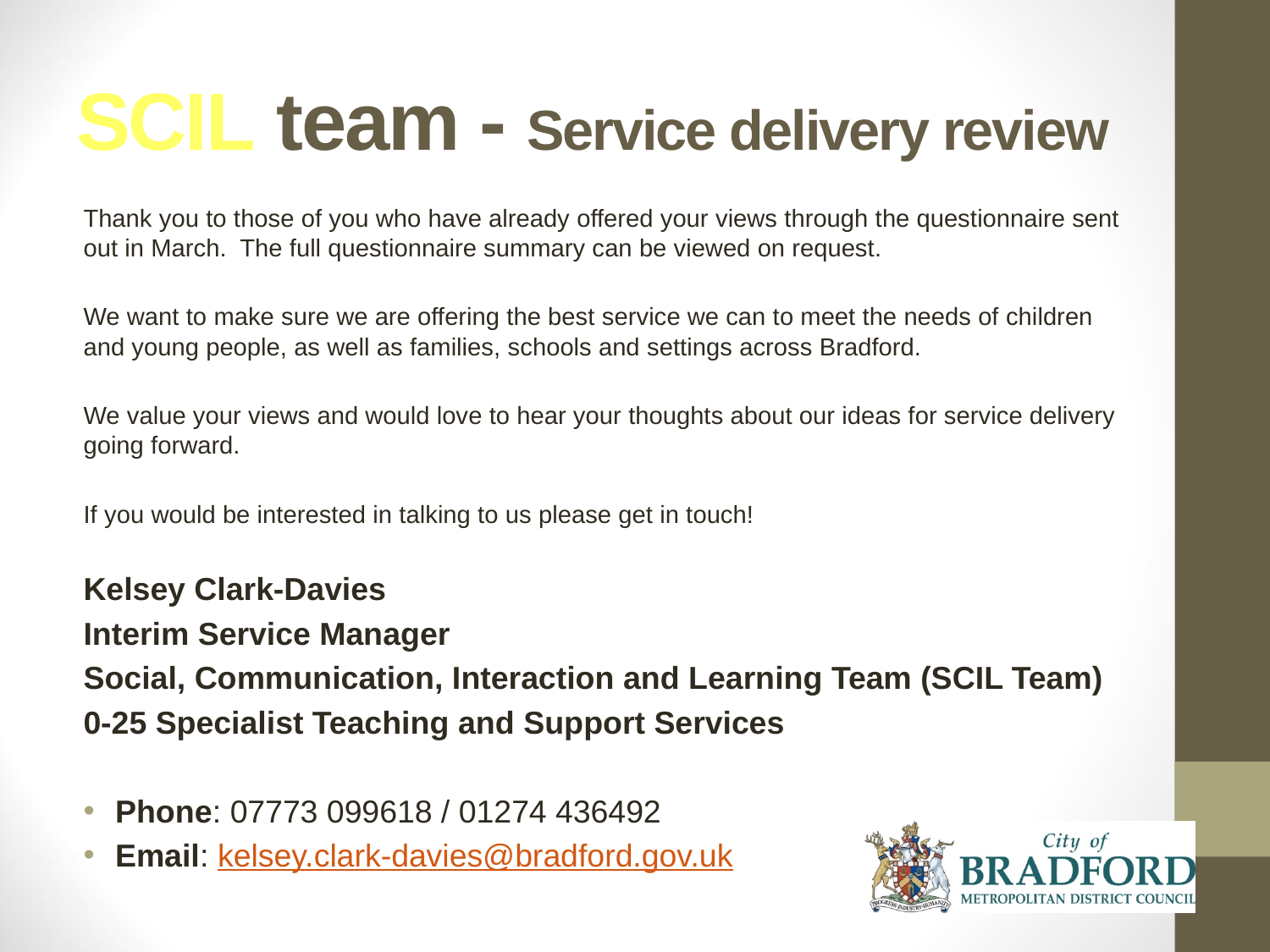

# SCIL team - Service delivery review
Thank you to those of you who have already offered your views through the questionnaire sent out in March.  The full questionnaire summary can be viewed on request.

We want to make sure we are offering the best service we can to meet the needs of children and young people, as well as families, schools and settings across Bradford.

We value your views and would love to hear your thoughts about our ideas for service delivery going forward.

If you would be interested in talking to us please get in touch!

Kelsey Clark-Davies
Interim Service Manager
Social, Communication, Interaction and Learning Team (SCIL Team)
0-25 Specialist Teaching and Support Services

Phone: 07773 099618 / 01274 436492
Email: kelsey.clark-davies@bradford.gov.uk